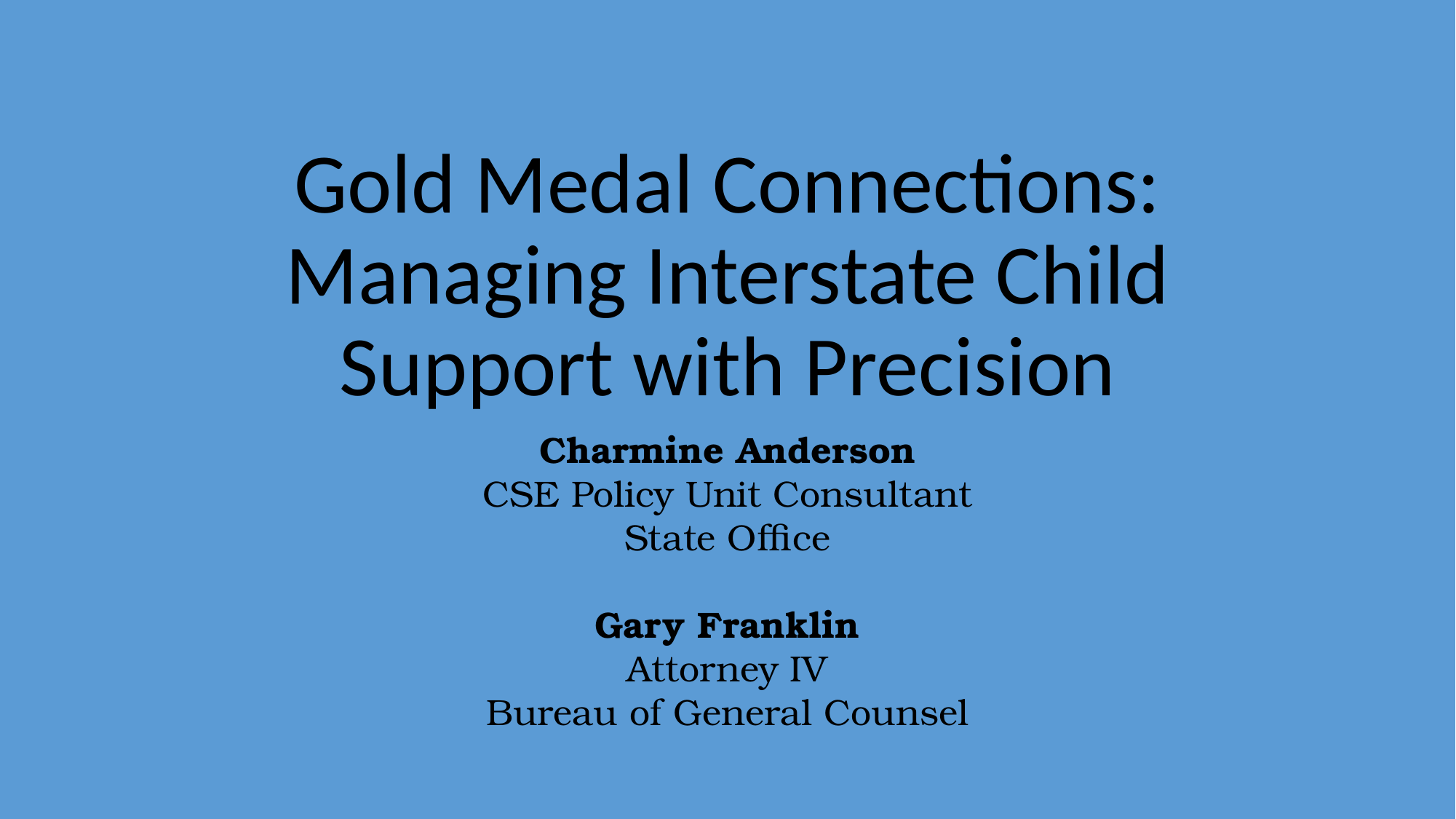

# Gold Medal Connections: Managing Interstate Child Support with Precision
Charmine Anderson
CSE Policy Unit Consultant
State Office

Gary Franklin
Attorney IV
Bureau of General Counsel